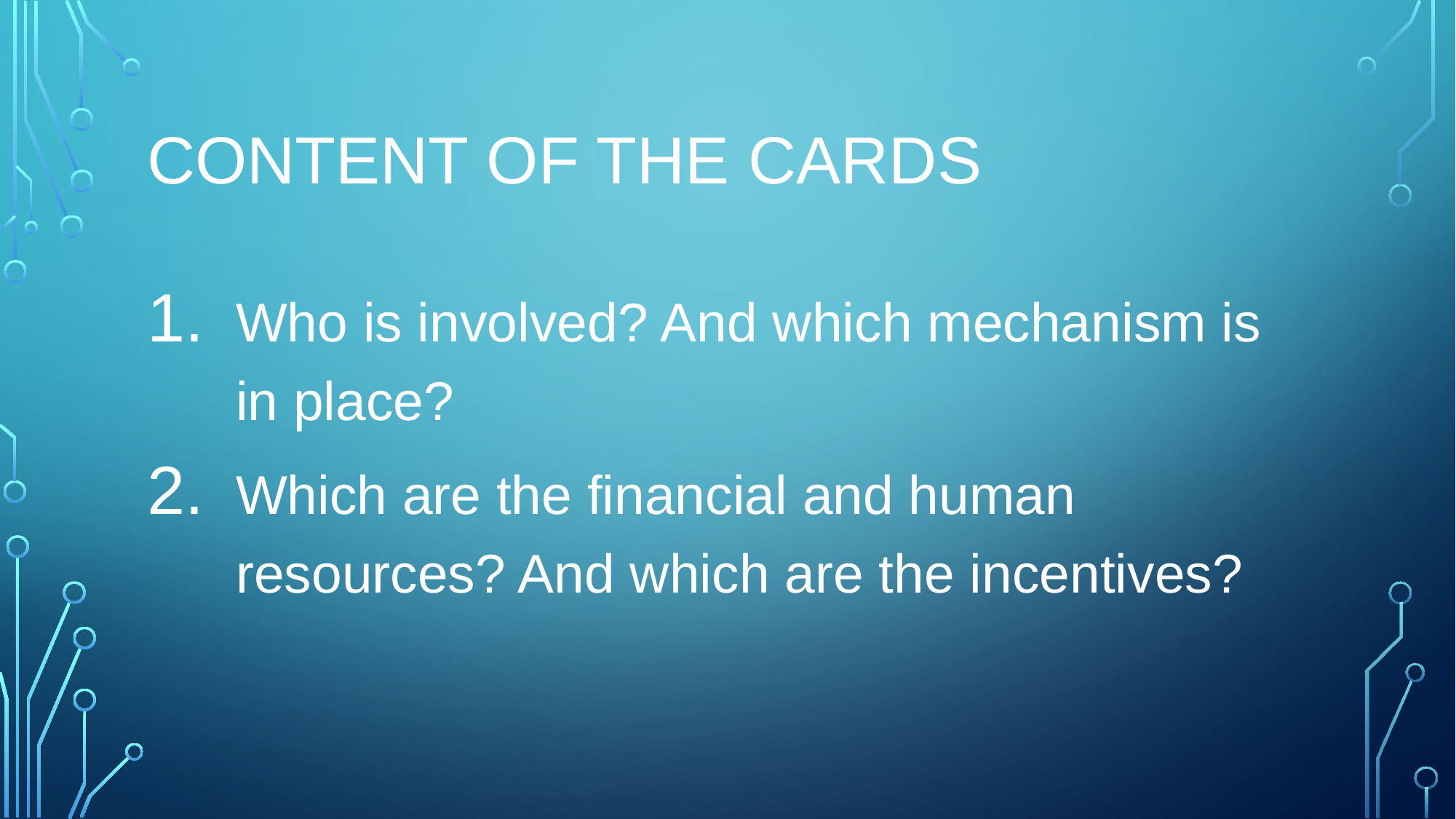

# Content of the cards
Who is involved? And which mechanism is in place?
Which are the financial and human resources? And which are the incentives?